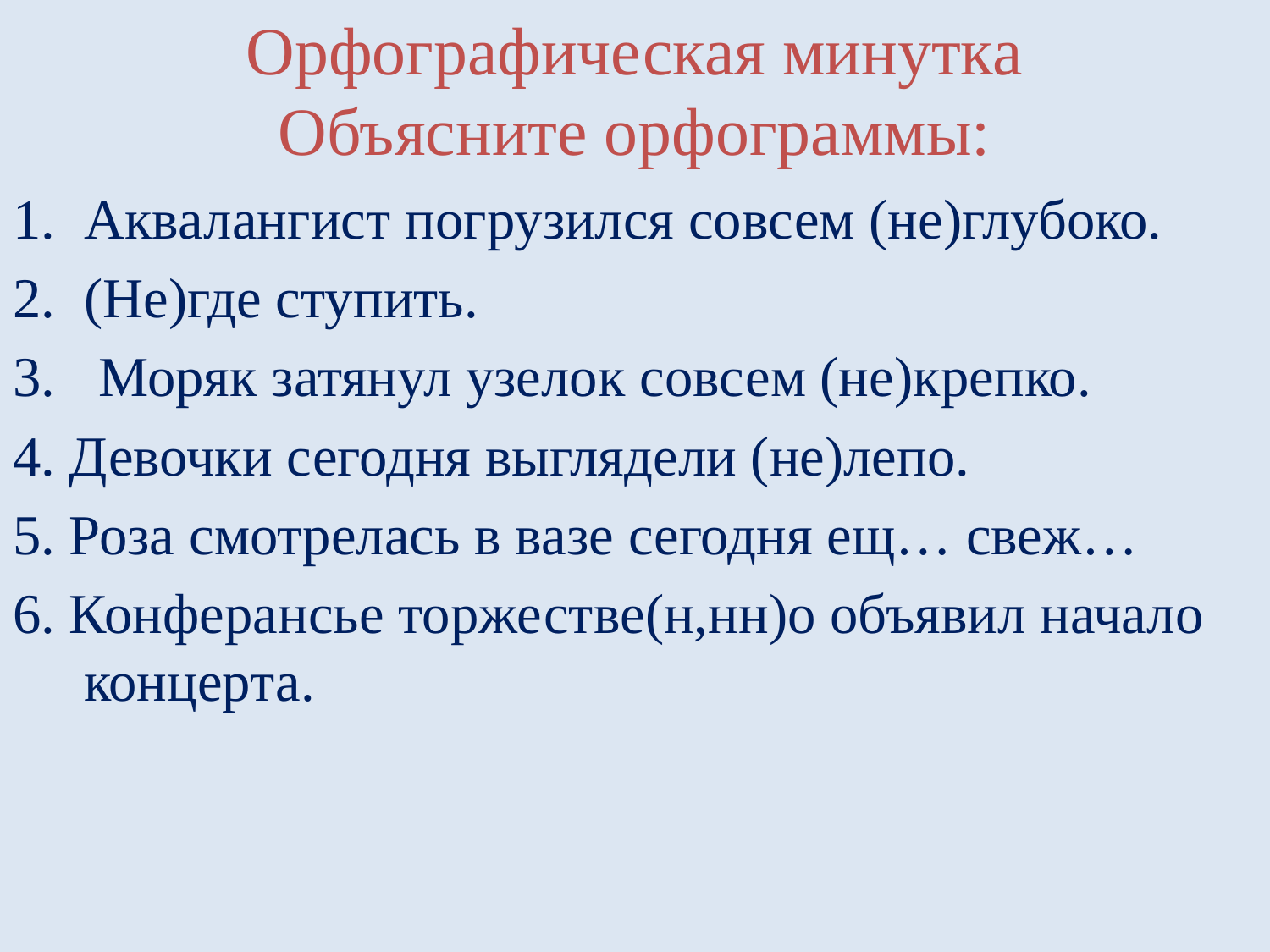

# Орфографическая минутка Объясните орфограммы:
Аквалангист погрузился совсем (не)глубоко.
(Не)где ступить.
 Моряк затянул узелок совсем (не)крепко.
4. Девочки сегодня выглядели (не)лепо.
5. Роза смотрелась в вазе сегодня ещ… свеж…
6. Конферансье торжестве(н,нн)о объявил начало концерта.